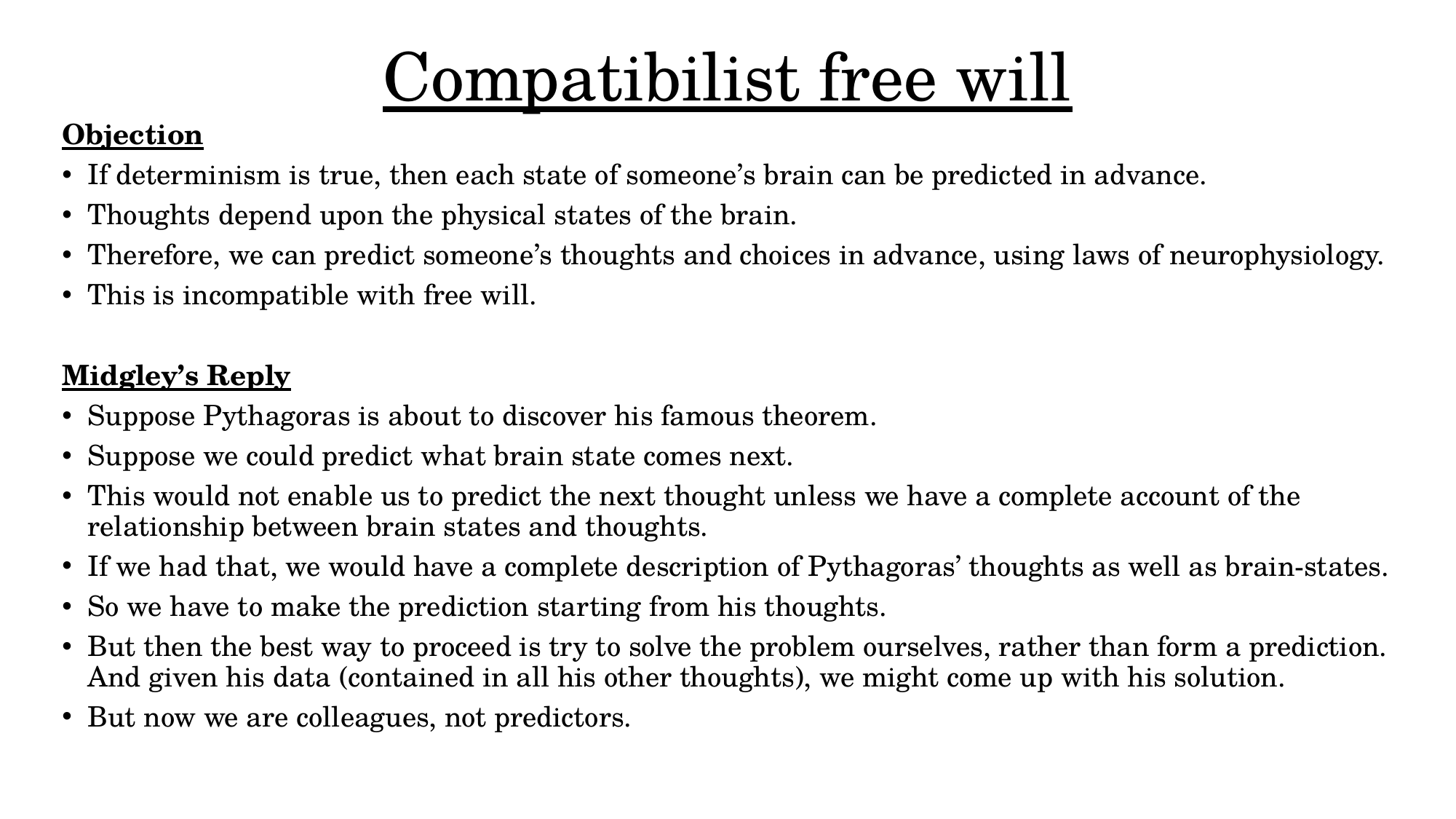

# Compatibilist free will
Objection
If determinism is true, then each state of someone’s brain can be predicted in advance.
Thoughts depend upon the physical states of the brain.
Therefore, we can predict someone’s thoughts and choices in advance, using laws of neurophysiology.
This is incompatible with free will.

Midgley’s Reply
Suppose Pythagoras is about to discover his famous theorem.
Suppose we could predict what brain state comes next.
This would not enable us to predict the next thought unless we have a complete account of the relationship between brain states and thoughts.
If we had that, we would have a complete description of Pythagoras’ thoughts as well as brain-states.
So we have to make the prediction starting from his thoughts.
But then the best way to proceed is try to solve the problem ourselves, rather than form a prediction. And given his data (contained in all his other thoughts), we might come up with his solution.
But now we are colleagues, not predictors.